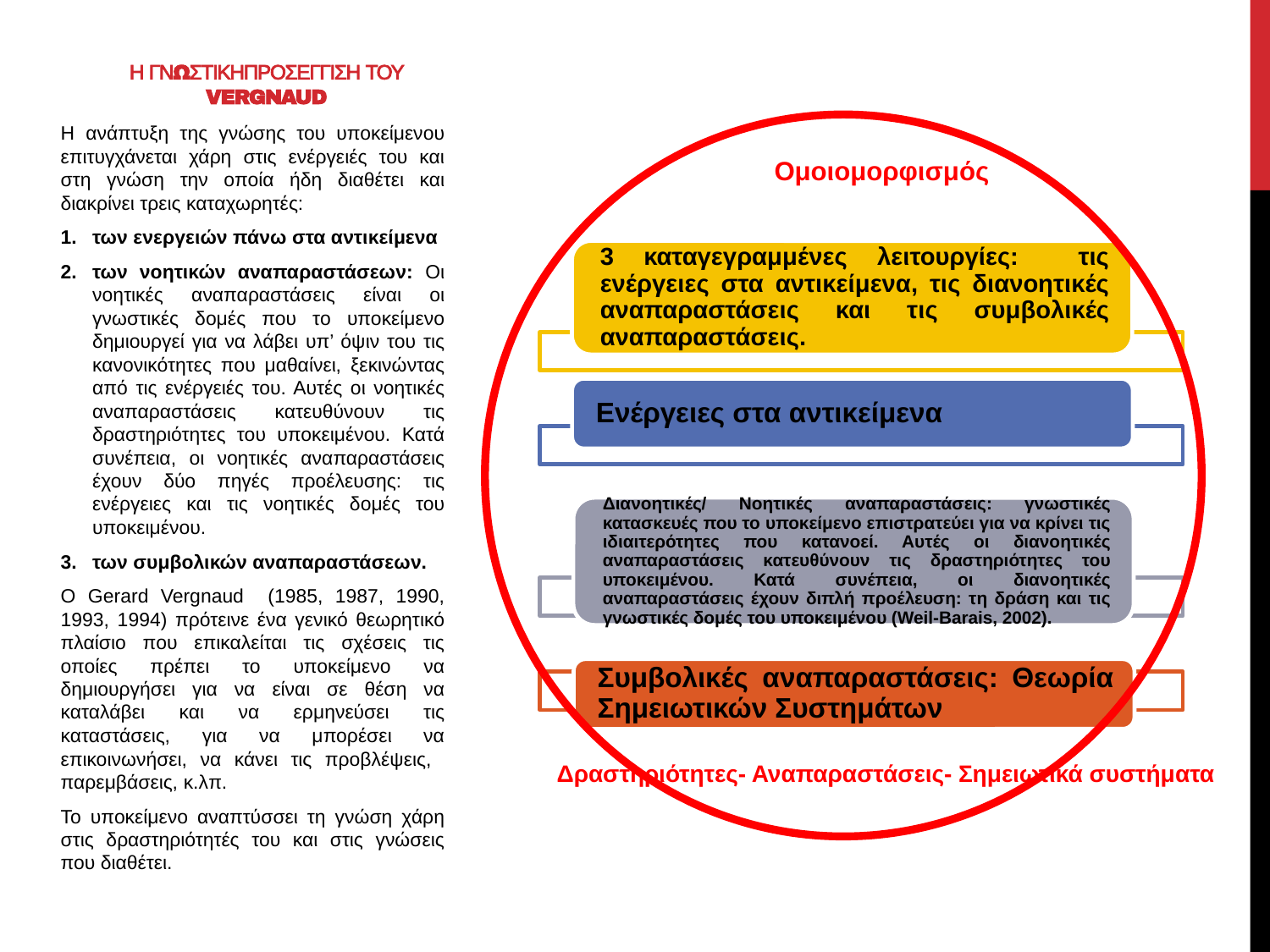

# Η Γνωστικηπροσεγγιση του Vergnaud
Η ανάπτυξη της γνώσης του υποκείμενου επιτυγχάνεται χάρη στις ενέργειές του και στη γνώση την οποία ήδη διαθέτει και διακρίνει τρεις καταχωρητές:
των ενεργειών πάνω στα αντικείμενα
των νοητικών αναπαραστάσεων: Οι νοητικές αναπαραστάσεις είναι οι γνωστικές δομές που το υποκείμενο δημιουργεί για να λάβει υπ’ όψιν του τις κανονικότητες που μαθαίνει, ξεκινώντας από τις ενέργειές του. Αυτές οι νοητικές αναπαραστάσεις κατευθύνουν τις δραστηριότητες του υποκειμένου. Κατά συνέπεια, οι νοητικές αναπαραστάσεις έχουν δύο πηγές προέλευσης: τις ενέργειες και τις νοητικές δομές του υποκειμένου.
των συμβολικών αναπαραστάσεων.
Ο Gerard Vergnaud  (1985, 1987, 1990, 1993, 1994) πρότεινε ένα γενικό θεωρητικό πλαίσιο που επικαλείται τις σχέσεις τις οποίες πρέπει το υποκείμενο να δημιουργήσει για να είναι σε θέση να καταλάβει και να ερμηνεύσει τις καταστάσεις, για να μπορέσει να επικοινωνήσει, να κάνει τις προβλέψεις,  παρεμβάσεις, κ.λπ.
Το υποκείμενο αναπτύσσει τη γνώση χάρη στις δραστηριότητές του και στις γνώσεις που διαθέτει.

Ομοιομορφισμός
3 καταγεγραμμένες λειτουργίες:  τις ενέργειες στα αντικείμενα, τις διανοητικές αναπαραστάσεις και τις συμβολικές αναπαραστάσεις.
Ενέργειες στα αντικείμενα
Διανοητικές/ Νοητικές αναπαραστάσεις: γνωστικές κατασκευές που το υποκείμενο επιστρατεύει για να κρίνει τις ιδιαιτερότητες που κατανοεί. Αυτές οι διανοητικές αναπαραστάσεις κατευθύνουν τις δραστηριότητες του υποκειμένου. Κατά συνέπεια, οι διανοητικές αναπαραστάσεις έχουν διπλή προέλευση: τη δράση και τις γνωστικές δομές του υποκειμένου (Weil-Barais, 2002).
Συμβολικές αναπαραστάσεις: Θεωρία Σημειωτικών Συστημάτων
Δραστηριότητες- Αναπαραστάσεις- Σημειωτικά συστήματα